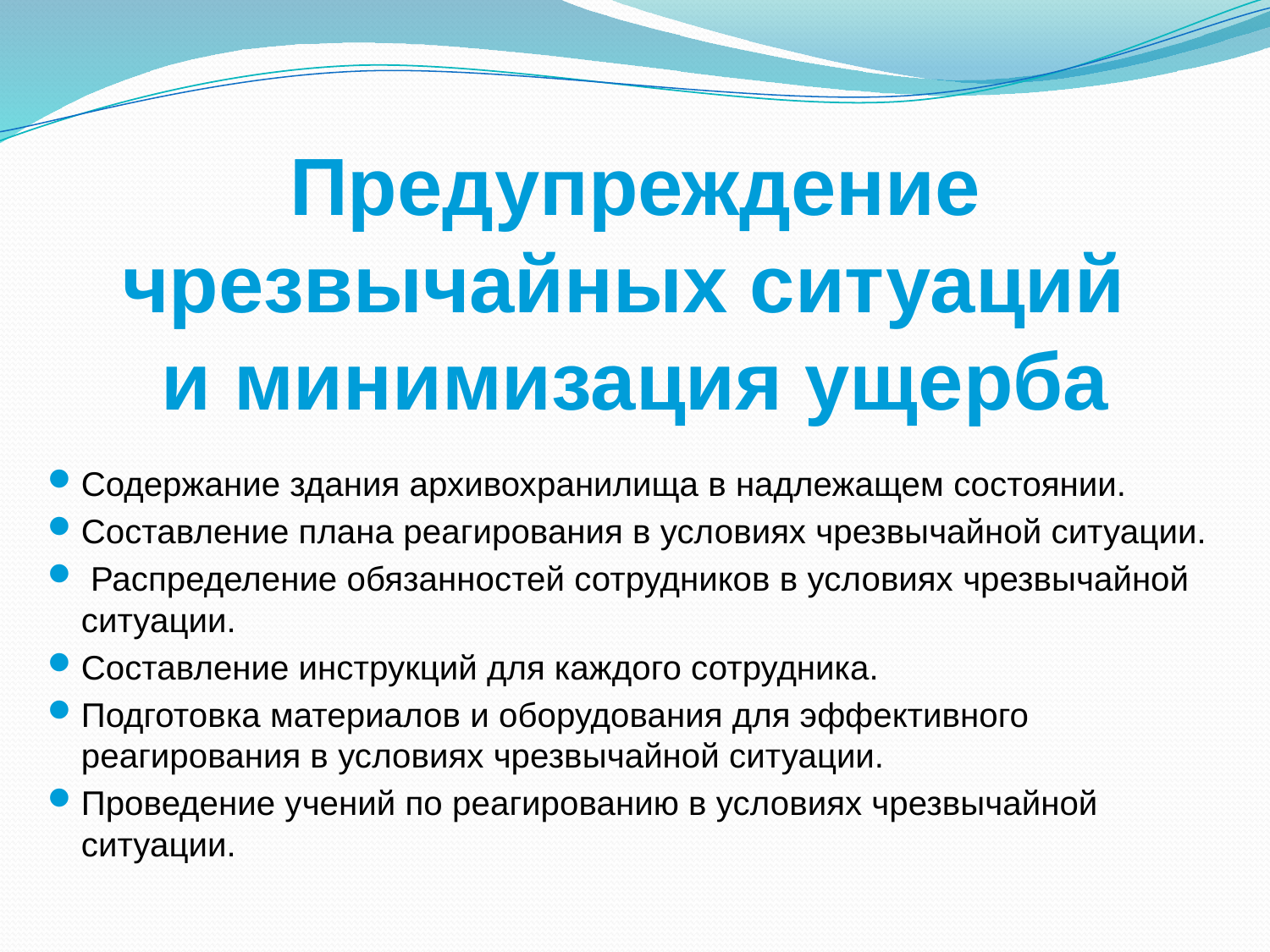

# Предупреждение чрезвычайных ситуаций и минимизация ущерба
Содержание здания архивохранилища в надлежащем состоянии.
Составление плана реагирования в условиях чрезвычайной ситуации.
 Распределение обязанностей сотрудников в условиях чрезвычайной ситуации.
Составление инструкций для каждого сотрудника.
Подготовка материалов и оборудования для эффективного реагирования в условиях чрезвычайной ситуации.
Проведение учений по реагированию в условиях чрезвычайной ситуации.